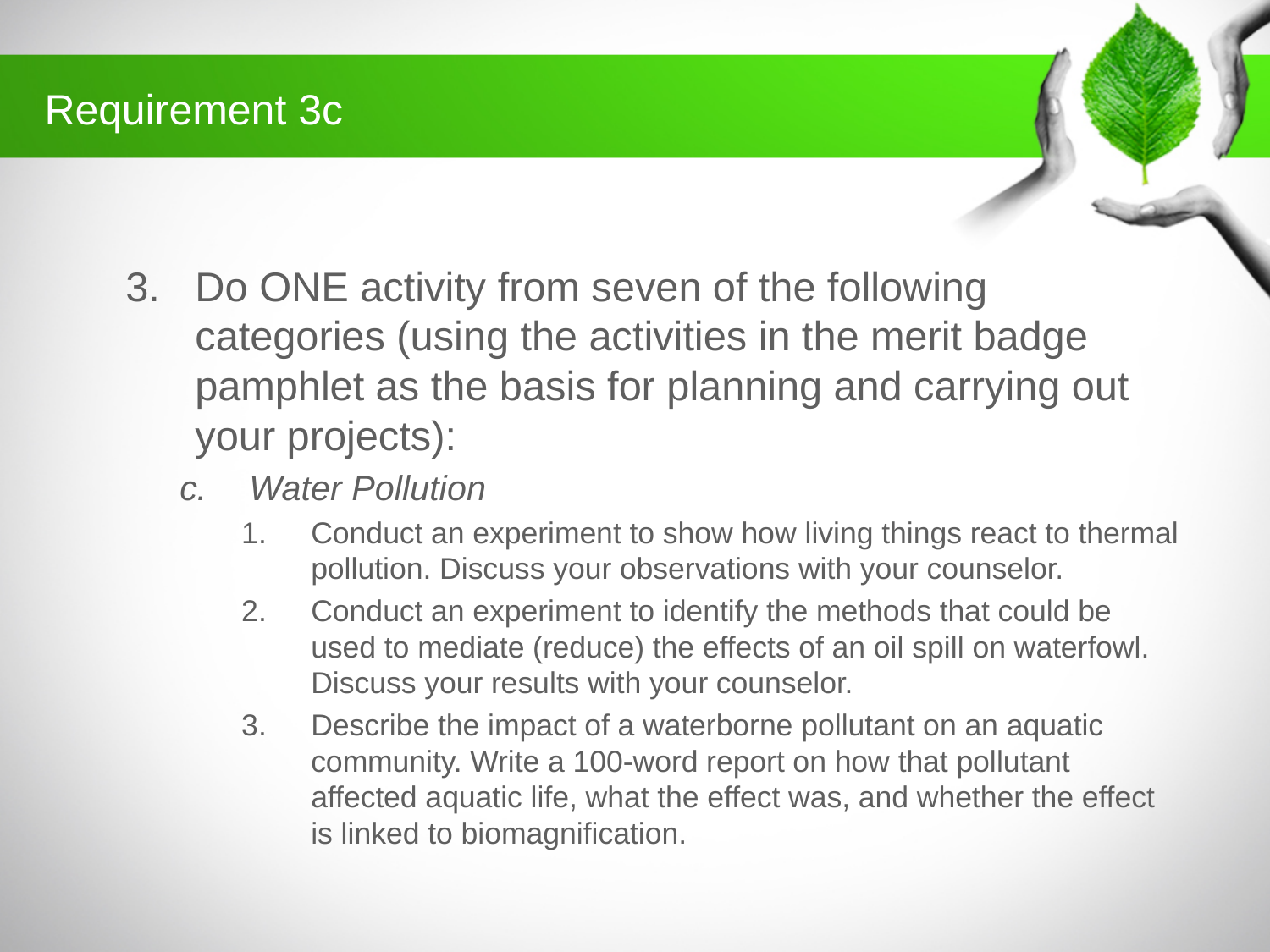

Requirement 3c
Do ONE activity from seven of the following categories (using the activities in the merit badge pamphlet as the basis for planning and carrying out your projects):
Water Pollution
Conduct an experiment to show how living things react to thermal pollution. Discuss your observations with your counselor.
Conduct an experiment to identify the methods that could be used to mediate (reduce) the effects of an oil spill on waterfowl. Discuss your results with your counselor.
Describe the impact of a waterborne pollutant on an aquatic community. Write a 100-word report on how that pollutant affected aquatic life, what the effect was, and whether the effect is linked to biomagnification.